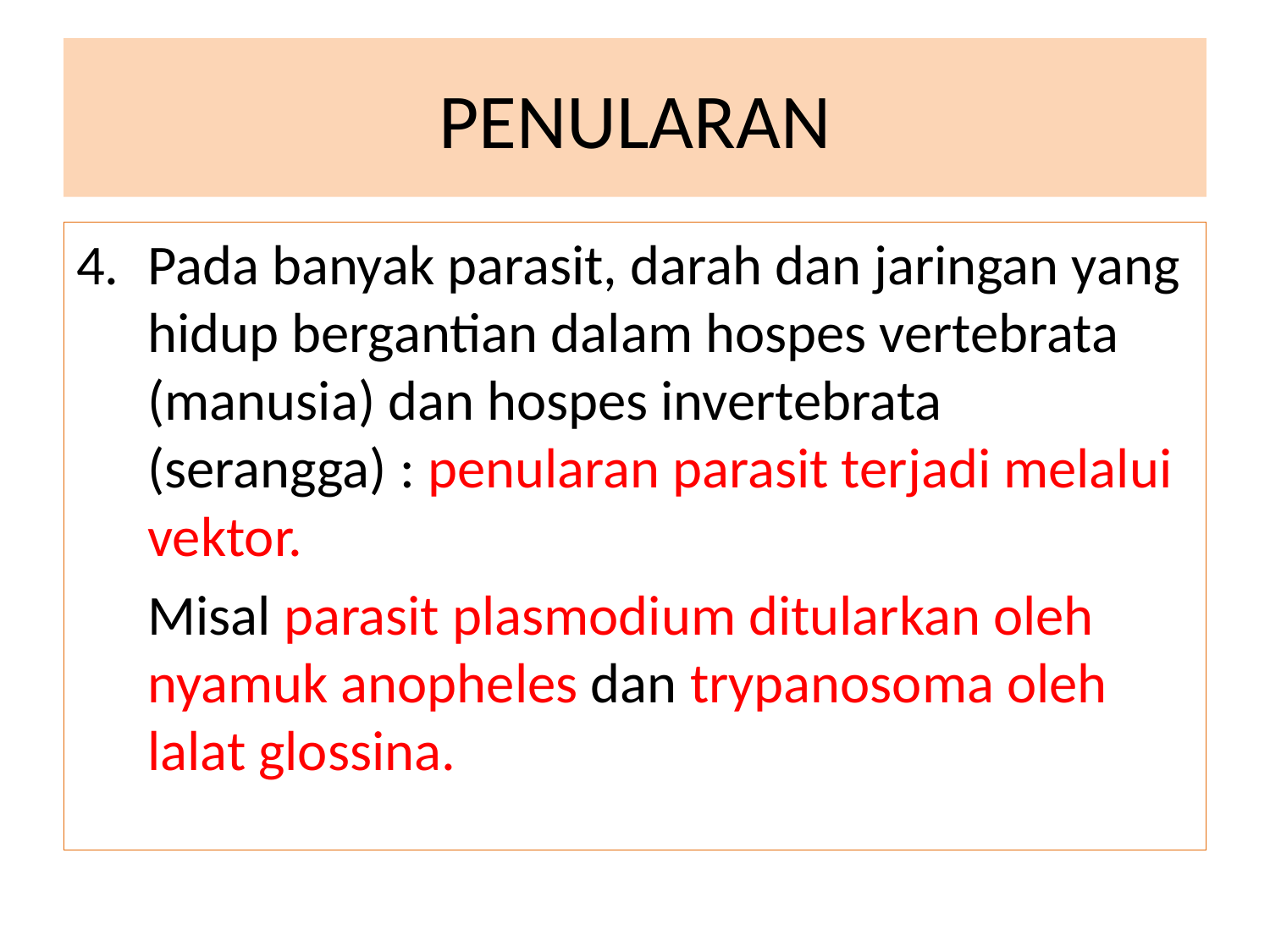

# PENULARAN
Pada banyak parasit, darah dan jaringan yang hidup bergantian dalam hospes vertebrata (manusia) dan hospes invertebrata (serangga) : penularan parasit terjadi melalui vektor.
	Misal parasit plasmodium ditularkan oleh nyamuk anopheles dan trypanosoma oleh lalat glossina.